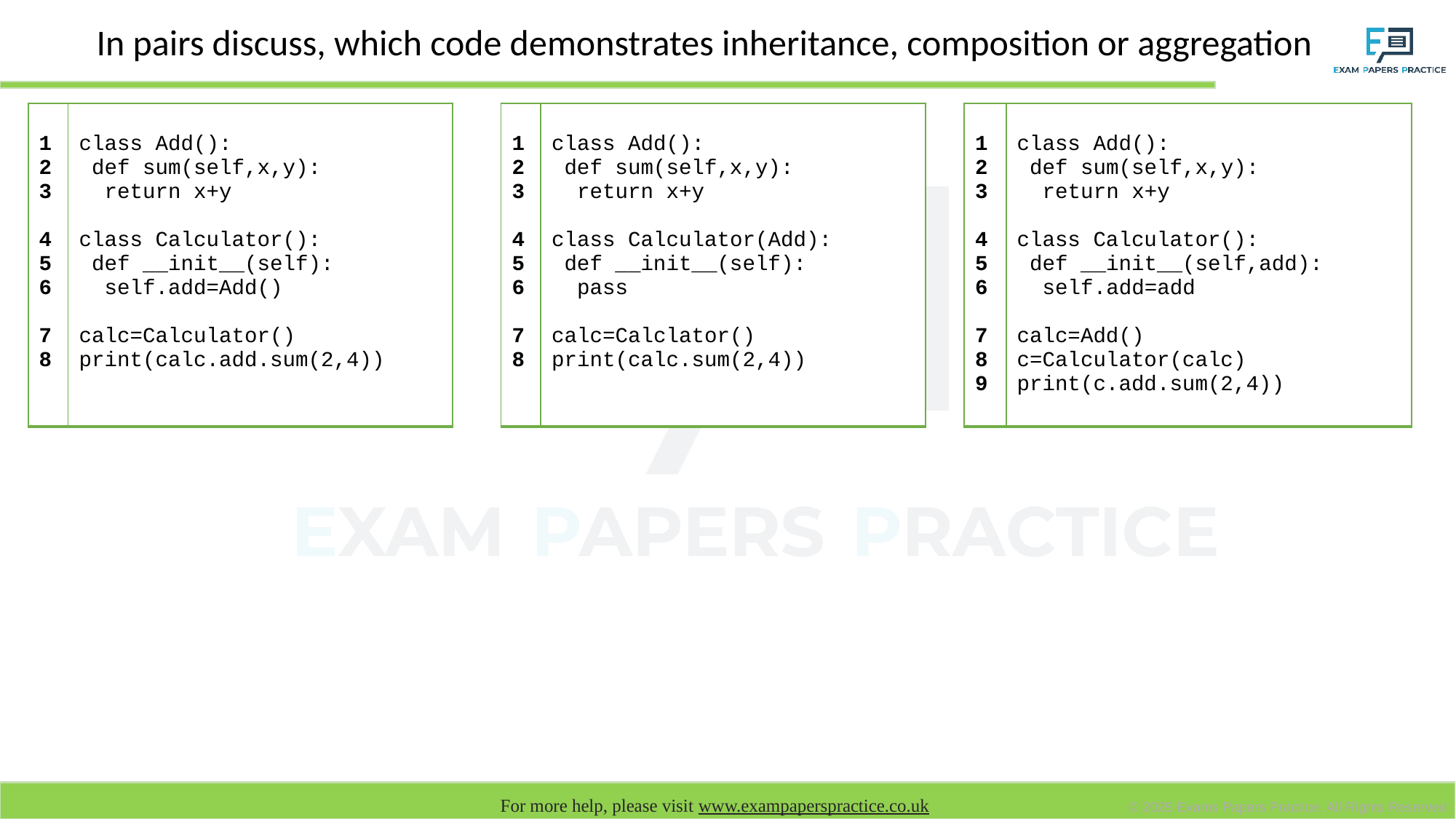

# In pairs discuss, which code demonstrates inheritance, composition or aggregation
| 1 2 3 4 5 6 7 8 | class Add(): def sum(self,x,y): return x+y class Calculator(): def \_\_init\_\_(self): self.add=Add() calc=Calculator() print(calc.add.sum(2,4)) |
| --- | --- |
| 1 2 3 4 5 6 7 8 | class Add(): def sum(self,x,y): return x+y class Calculator(Add): def \_\_init\_\_(self): pass calc=Calclator() print(calc.sum(2,4)) |
| --- | --- |
| 1 2 3 4 5 6 7 8 9 | class Add(): def sum(self,x,y): return x+y class Calculator(): def \_\_init\_\_(self,add): self.add=add calc=Add() c=Calculator(calc) print(c.add.sum(2,4)) |
| --- | --- |